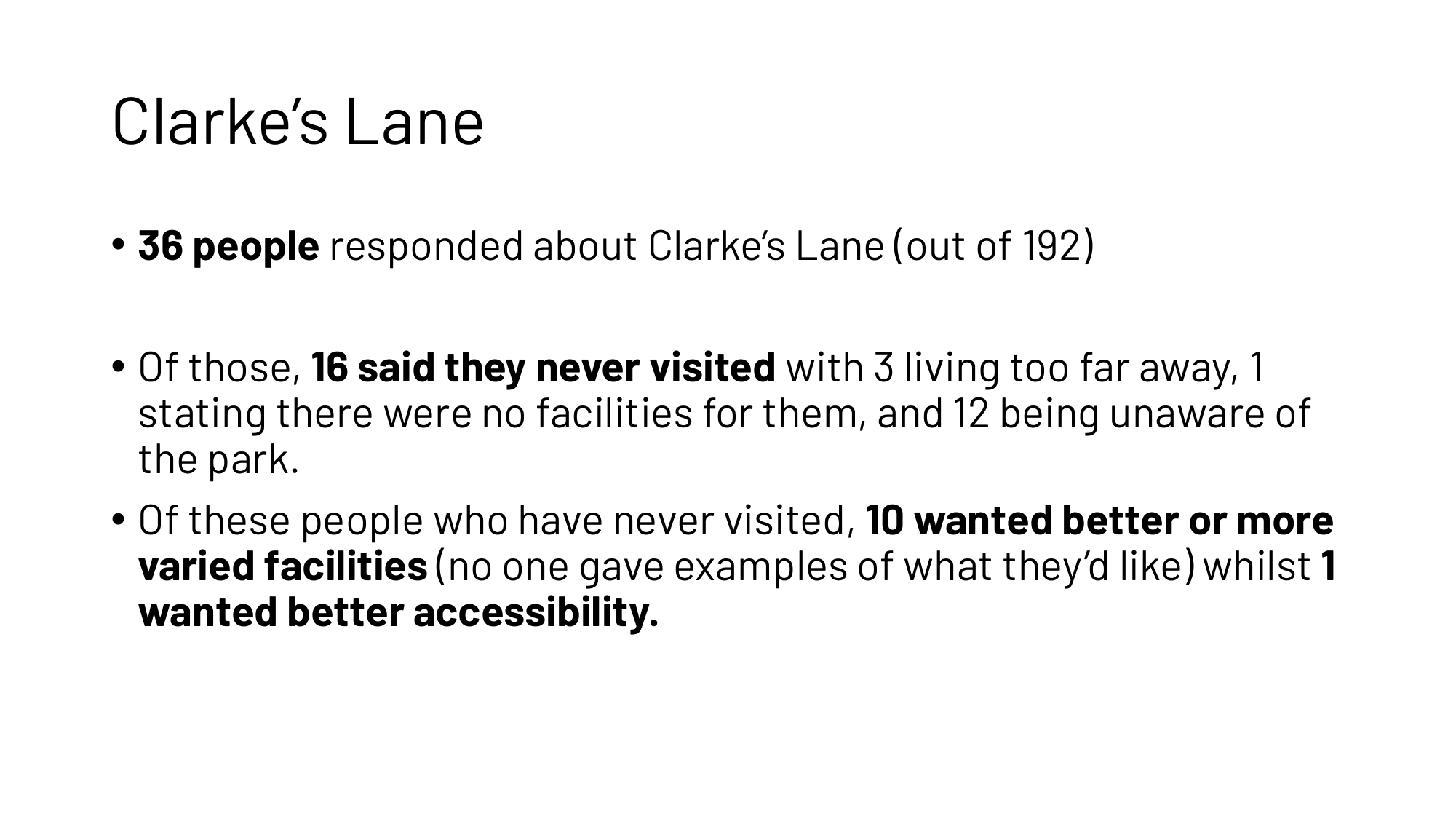

# Clarke’s Lane
36 people responded about Clarke’s Lane (out of 192)

Of those, 16 said they never visited with 3 living too far away, 1 stating there were no facilities for them, and 12 being unaware of the park.
Of these people who have never visited, 10 wanted better or more varied facilities (no one gave examples of what they’d like) whilst 1 wanted better accessibility.